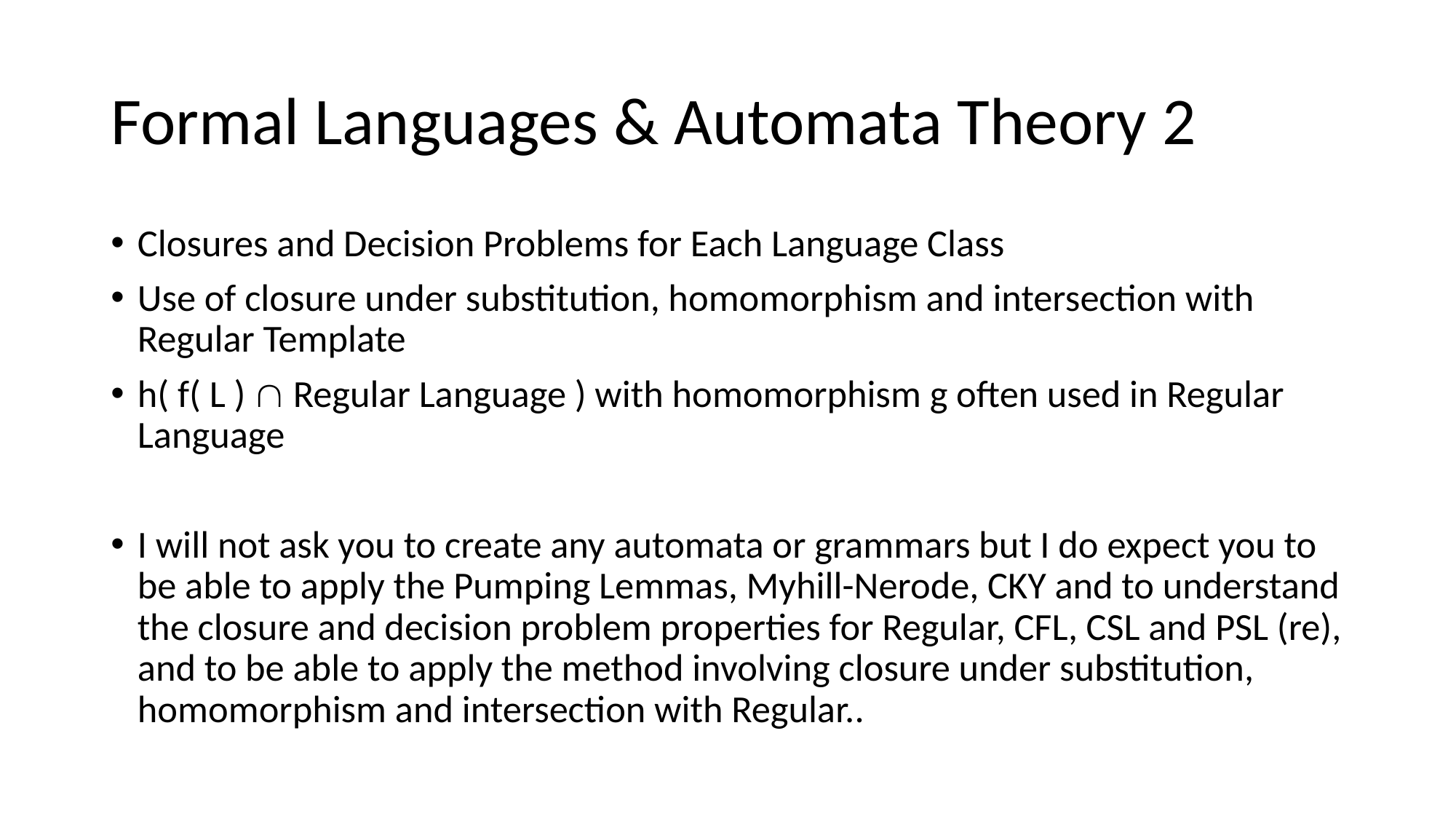

# Formal Languages & Automata Theory 2
Closures and Decision Problems for Each Language Class
Use of closure under substitution, homomorphism and intersection with Regular Template
h( f( L ) ∩ Regular Language ) with homomorphism g often used in Regular Language

I will not ask you to create any automata or grammars but I do expect you to be able to apply the Pumping Lemmas, Myhill-Nerode, CKY and to understand the closure and decision problem properties for Regular, CFL, CSL and PSL (re), and to be able to apply the method involving closure under substitution, homomorphism and intersection with Regular..